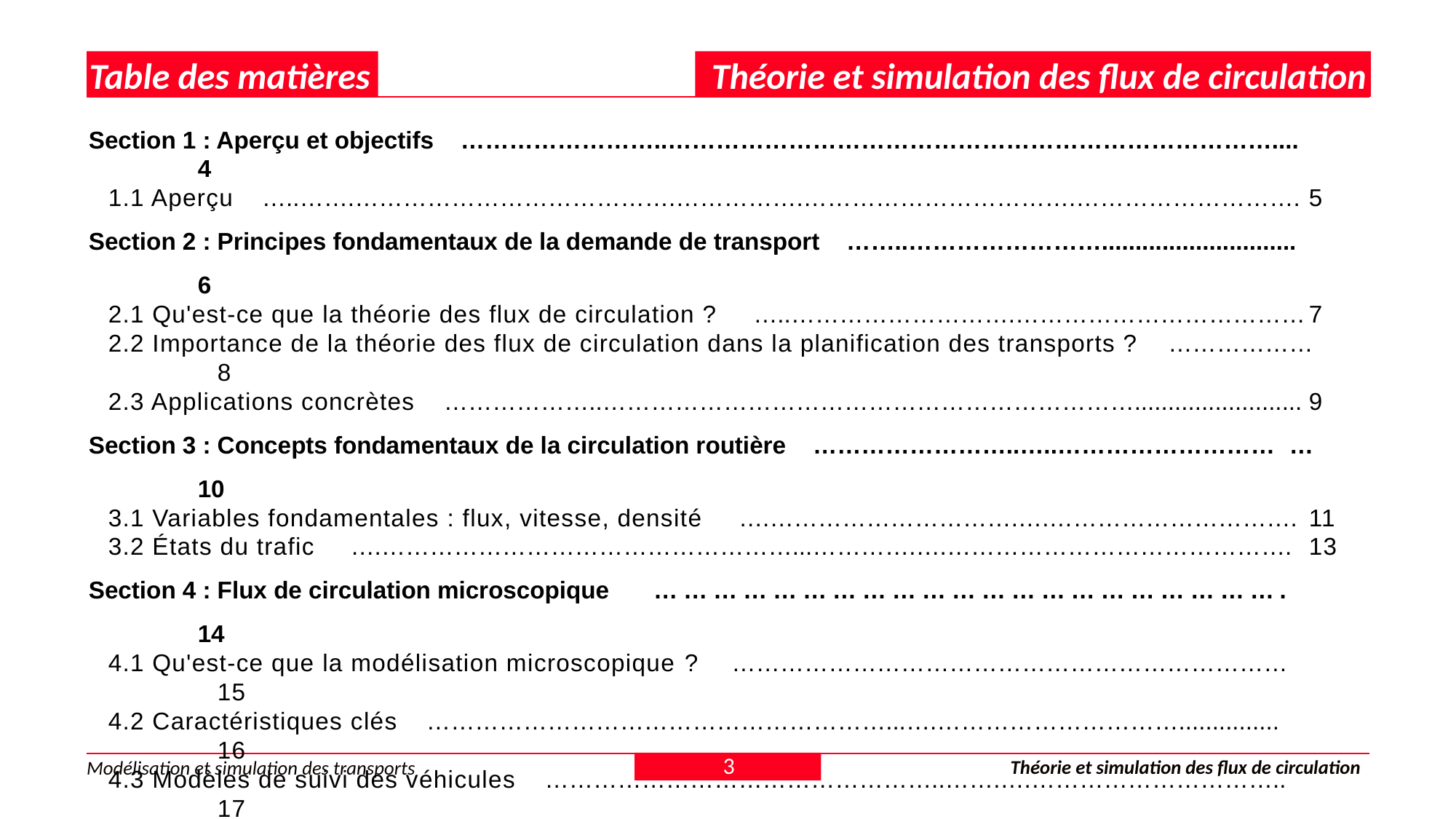

Table des matières
Théorie et simulation des flux de circulation
Section 1 : Aperçu et objectifs    ……………………..…………………………………………………………………....	4
1.1 Aperçu    …..…….………………………………….…………….…………………………….……………………….	5
Section 2 : Principes fondamentaux de la demande de transport    ……..…………………….............................	6
2.1 Qu'est-ce que la théorie des flux de circulation ?     …..……………………….………………………………	7
2.2 Importance de la théorie des flux de circulation dans la planification des transports ?    ………………	8
2.3 Applications concrètes    ………………..………………………………………………………….........................	9
Section 3 : Concepts fondamentaux de la circulation routière    ……………………..…..………………………	…	10
3.1 Variables fondamentales : flux, vitesse, densité     ….………………………….….………………………….	11
3.2 États du trafic     ….……………………………………………...………….….…………………………………….	13
Section 4 : Flux de circulation microscopique    ……………………………………………………….	14
4.1 Qu'est-ce que la modélisation microscopique ?     ……………………………………………………………		15
4.2 Caractéristiques clés    …………………………………………………...….…………………………...............		16
4.3 Modèles de suivi des véhicules    …………………………………………..…….….…………………………..		17
4.4 Modèles de changement de voie    …………………………………………..…..….…………………………..		19
4.5 Simulation microscopique du trafic    ………………………………..…….…………………………...............		21
Section 5 : Théorie macroscopique des flux de circulation    ………………….….……………………………….		22
5.1 Qu'est-ce que la modélisation macroscopique ?     …………………………………………………………..		23